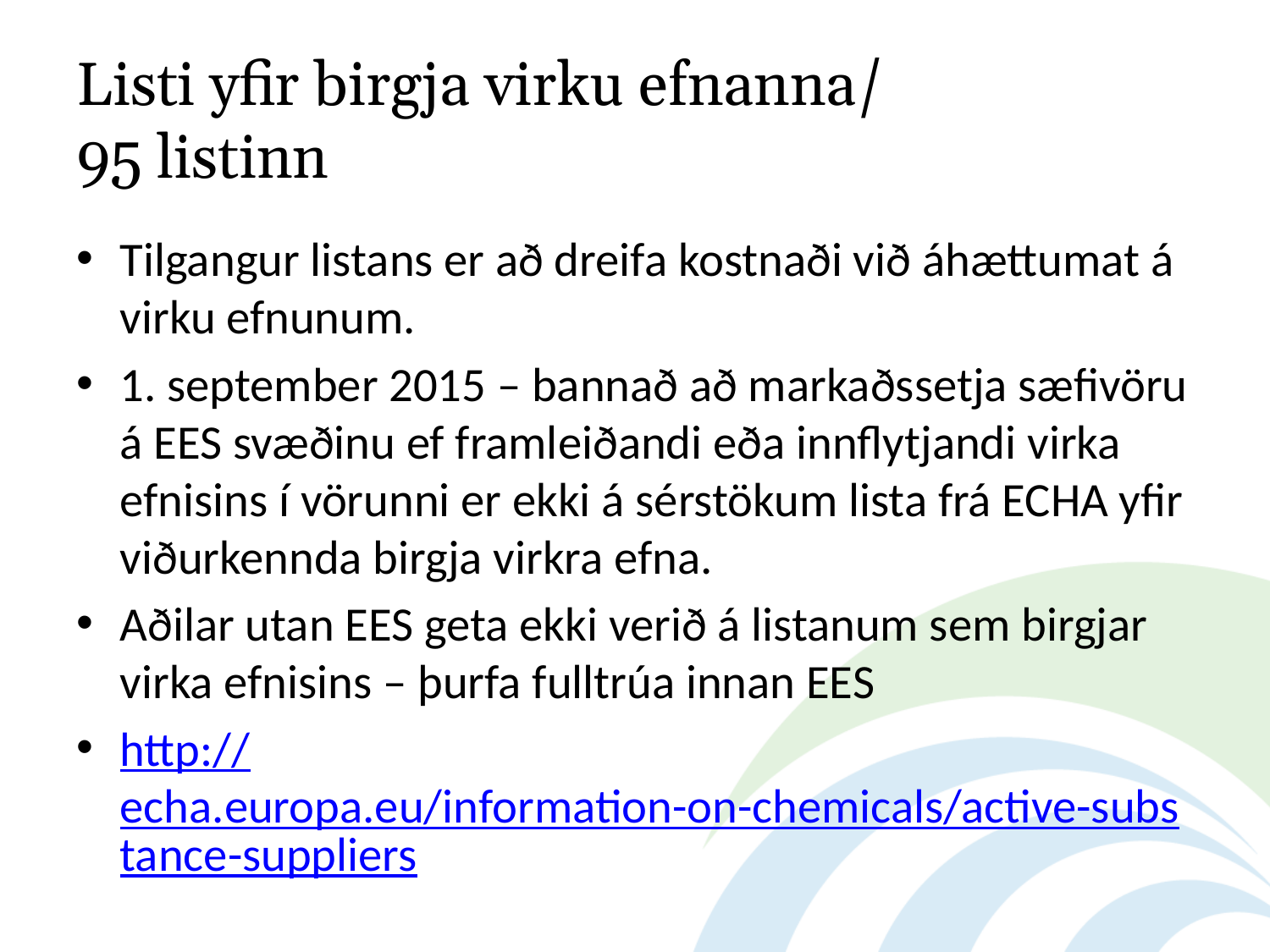

# Listi yfir birgja virku efnanna/ 95 listinn
Tilgangur listans er að dreifa kostnaði við áhættumat á virku efnunum.
1. september 2015 – bannað að markaðssetja sæfivöru á EES svæðinu ef framleiðandi eða innflytjandi virka efnisins í vörunni er ekki á sérstökum lista frá ECHA yfir viðurkennda birgja virkra efna.
Aðilar utan EES geta ekki verið á listanum sem birgjar virka efnisins – þurfa fulltrúa innan EES
http://echa.europa.eu/information-on-chemicals/active-substance-suppliers